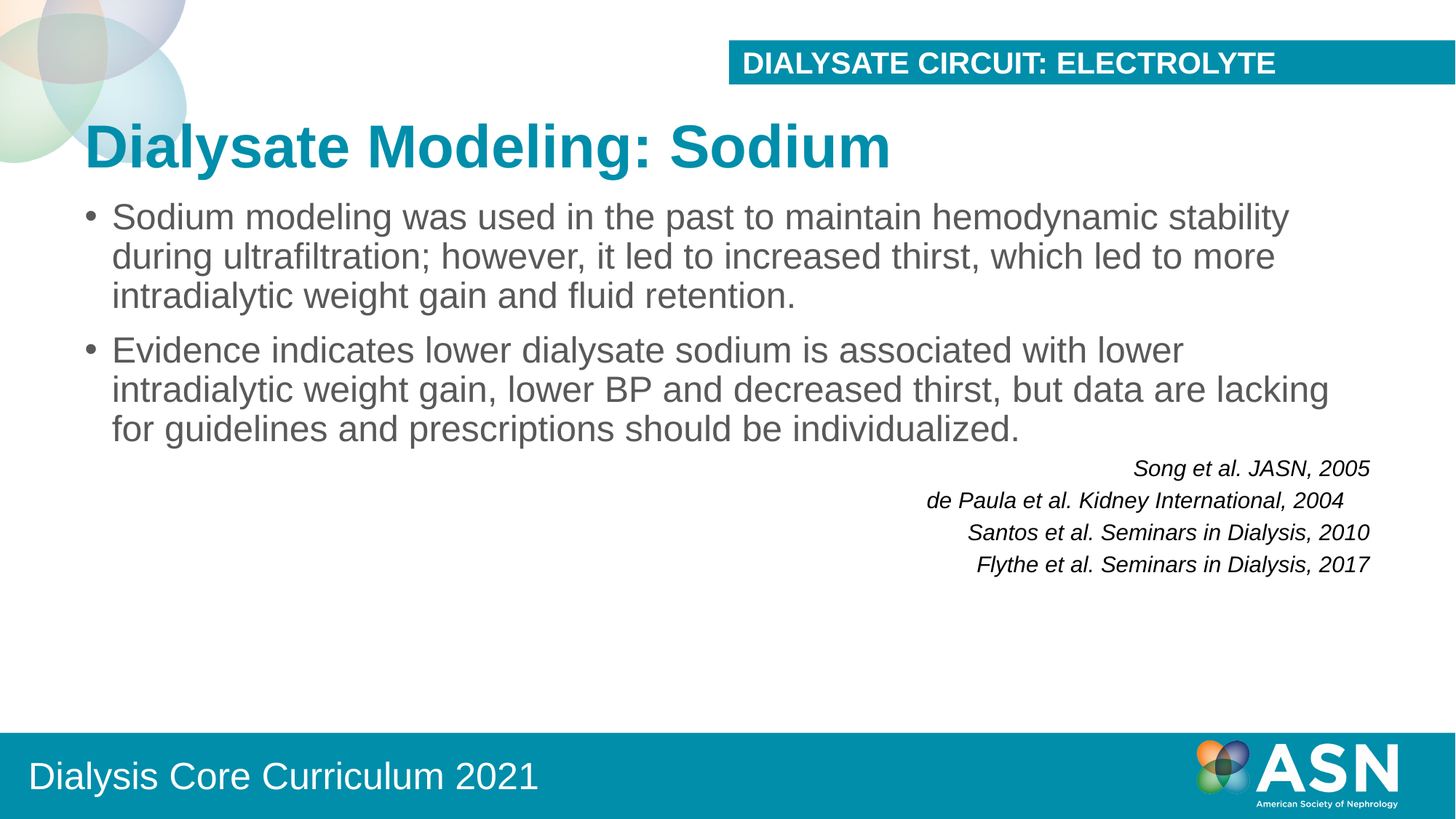

Dialysate circuit: Electrolyte
# Dialysate Modeling: Sodium
Sodium modeling was used in the past to maintain hemodynamic stability during ultrafiltration; however, it led to increased thirst, which led to more intradialytic weight gain and fluid retention.
Evidence indicates lower dialysate sodium is associated with lower intradialytic weight gain, lower BP and decreased thirst, but data are lacking for guidelines and prescriptions should be individualized.
Song et al. JASN, 2005
de Paula et al. Kidney International, 2004
Santos et al. Seminars in Dialysis, 2010
Flythe et al. Seminars in Dialysis, 2017

Dialysis Core Curriculum 2021